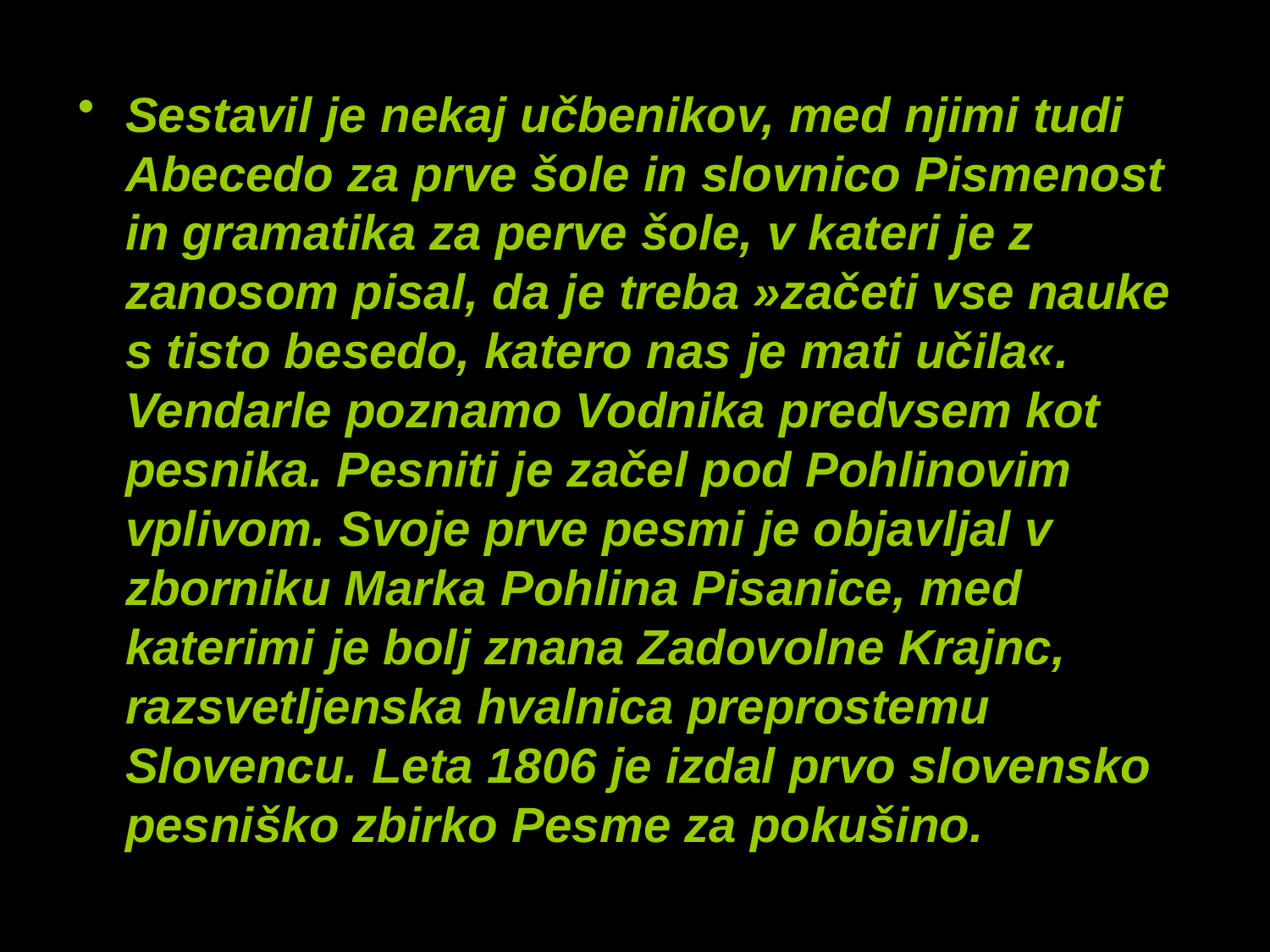

Sestavil je nekaj učbenikov, med njimi tudi Abecedo za prve šole in slovnico Pismenost in gramatika za perve šole, v kateri je z zanosom pisal, da je treba »začeti vse nauke s tisto besedo, katero nas je mati učila«. Vendarle poznamo Vodnika predvsem kot pesnika. Pesniti je začel pod Pohlinovim vplivom. Svoje prve pesmi je objavljal v zborniku Marka Pohlina Pisanice, med katerimi je bolj znana Zadovolne Krajnc, razsvetljenska hvalnica preprostemu Slovencu. Leta 1806 je izdal prvo slovensko pesniško zbirko Pesme za pokušino.